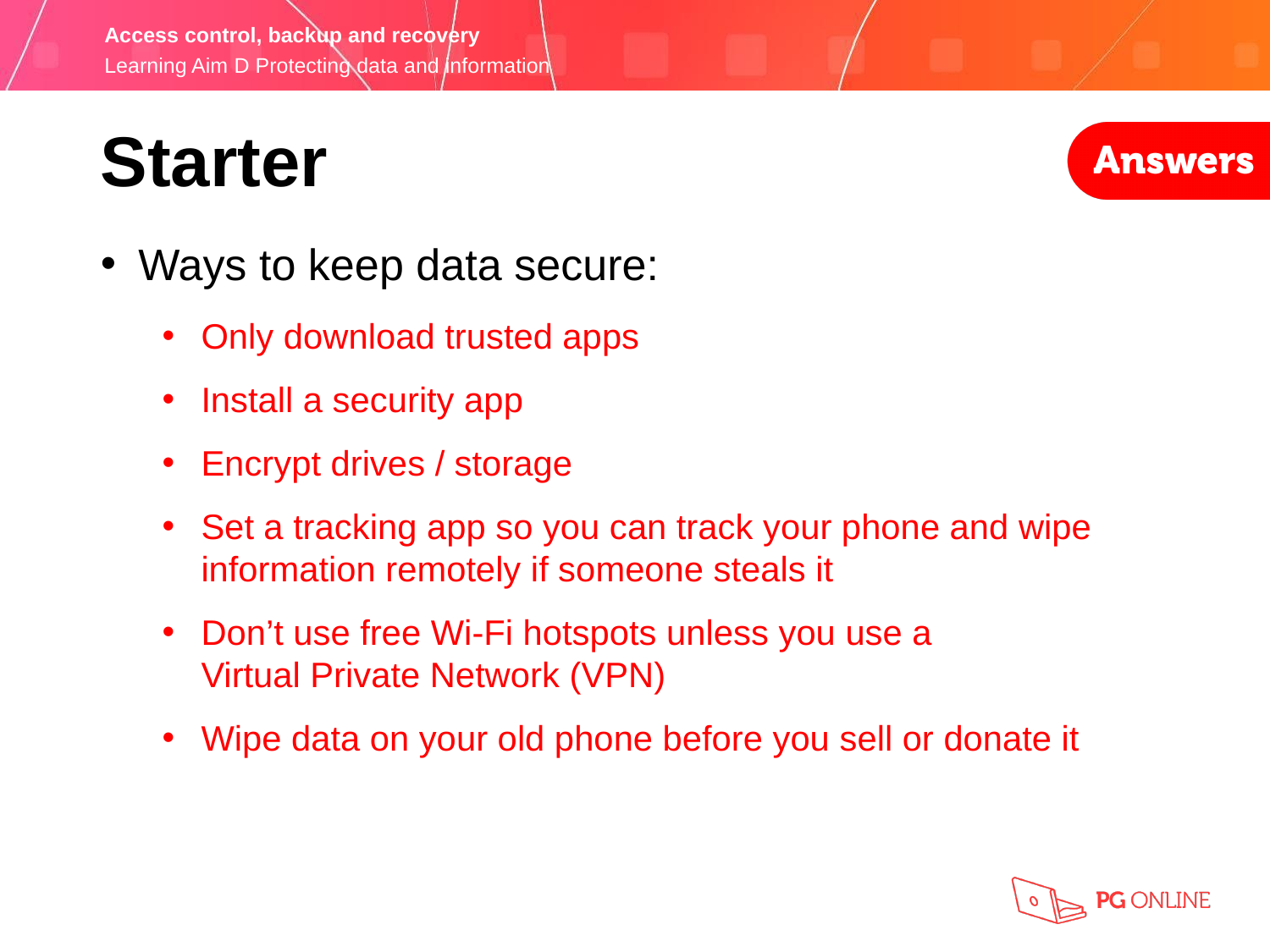

Starter
Ways to keep data secure:
Only download trusted apps
Install a security app
Encrypt drives / storage
Set a tracking app so you can track your phone and wipe information remotely if someone steals it
Don’t use free Wi-Fi hotspots unless you use a
Virtual Private Network (VPN)
Wipe data on your old phone before you sell or donate it